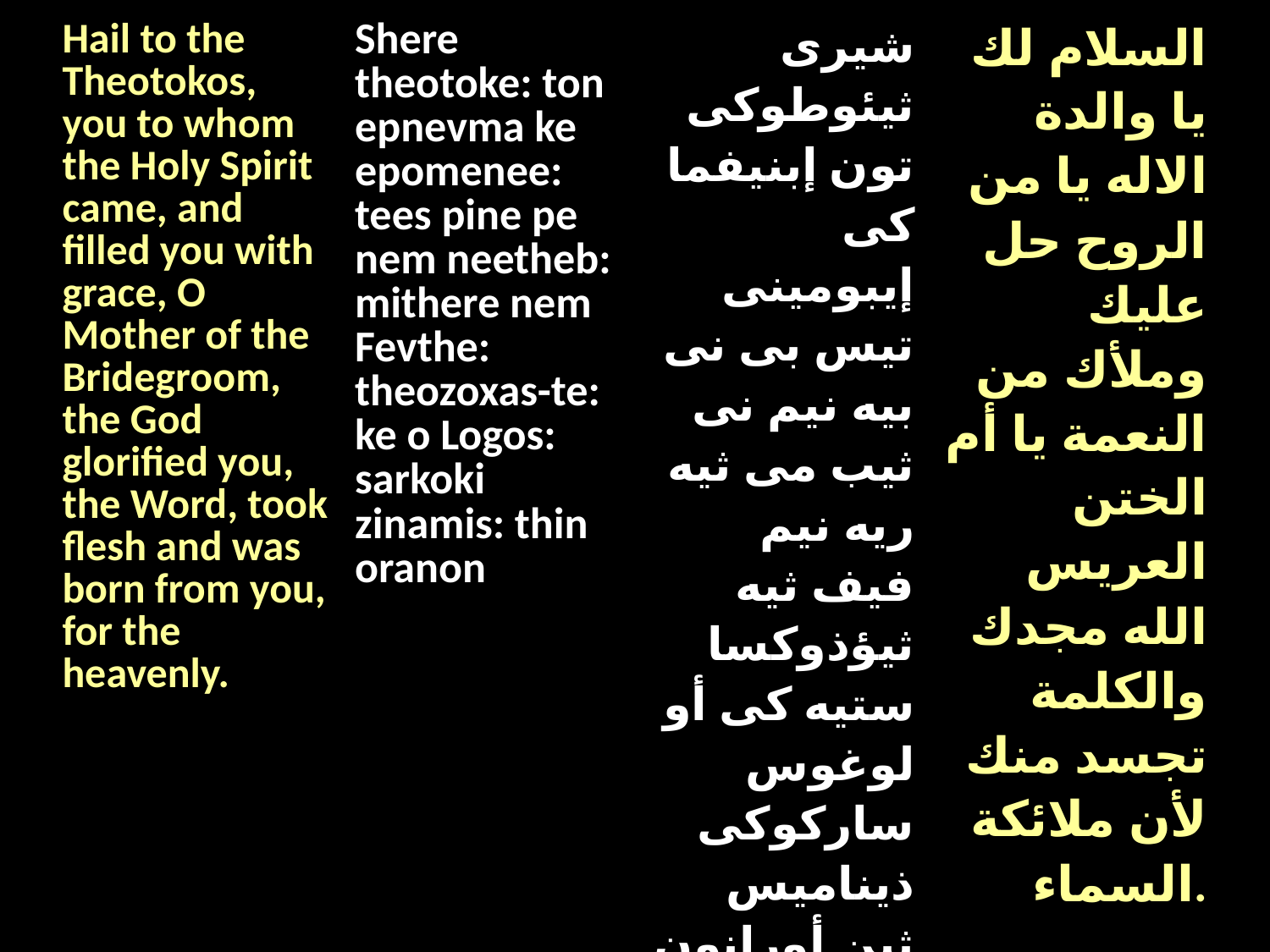

| Hail to the Theotokos, you to whom the Holy Spirit came, and filled you with grace, O Mother of the Bridegroom, the God glorified you, the Word, took flesh and was born from you, for the heavenly. | Shere theotoke: ton epnevma ke epomenee: tees pine pe nem neetheb: mithere nem Fevthe: theozoxas-te: ke o Logos: sarkoki zinamis: thin oranon | شيرى ثيئوطوكى تون إبنيفما كى إيبومينى تيس بى نى بيه نيم نى ثيب مى ثيه ريه نيم فيف ثيه ثيؤذوكسا ستيه كى أو لوغوس ساركوكى ذيناميس ثين أورانون | السلام لك يا والدة الاله يا من الروح حل عليك وملأك من النعمة يا أم الختن العريس الله مجدك والكلمة تجسد منك لأن ملائكة السماء. |
| --- | --- | --- | --- |